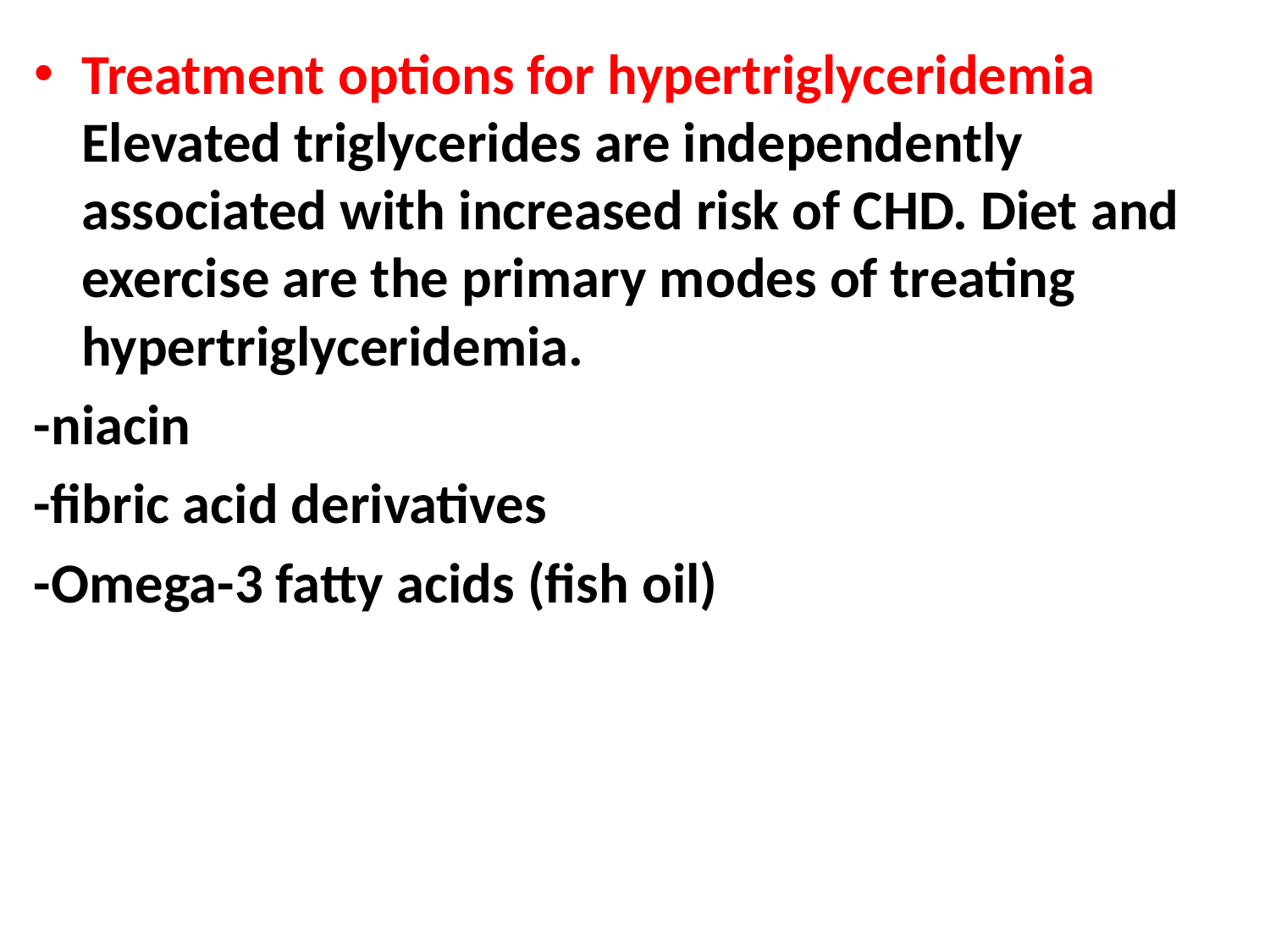

Treatment options for hypertriglyceridemia Elevated triglycerides are independently associated with increased risk of CHD. Diet and exercise are the primary modes of treating hypertriglyceridemia.
-niacin
-fibric acid derivatives
-Omega-3 fatty acids (fish oil)